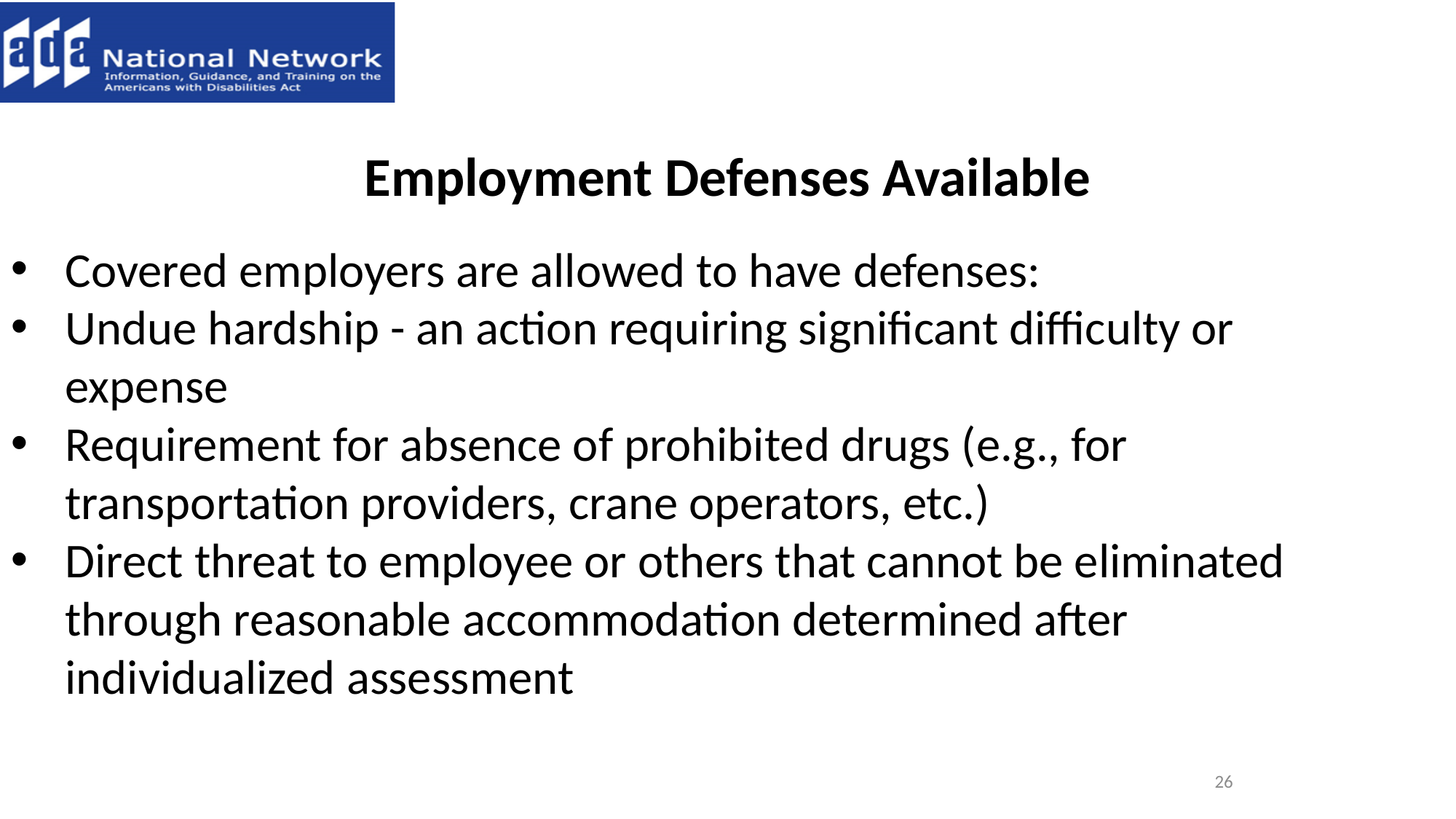

Employment Defenses Available

Covered employers are allowed to have defenses:
Undue hardship - an action requiring significant difficulty or expense
Requirement for absence of prohibited drugs (e.g., for transportation providers, crane operators, etc.)
Direct threat to employee or others that cannot be eliminated through reasonable accommodation determined after individualized assessment

26